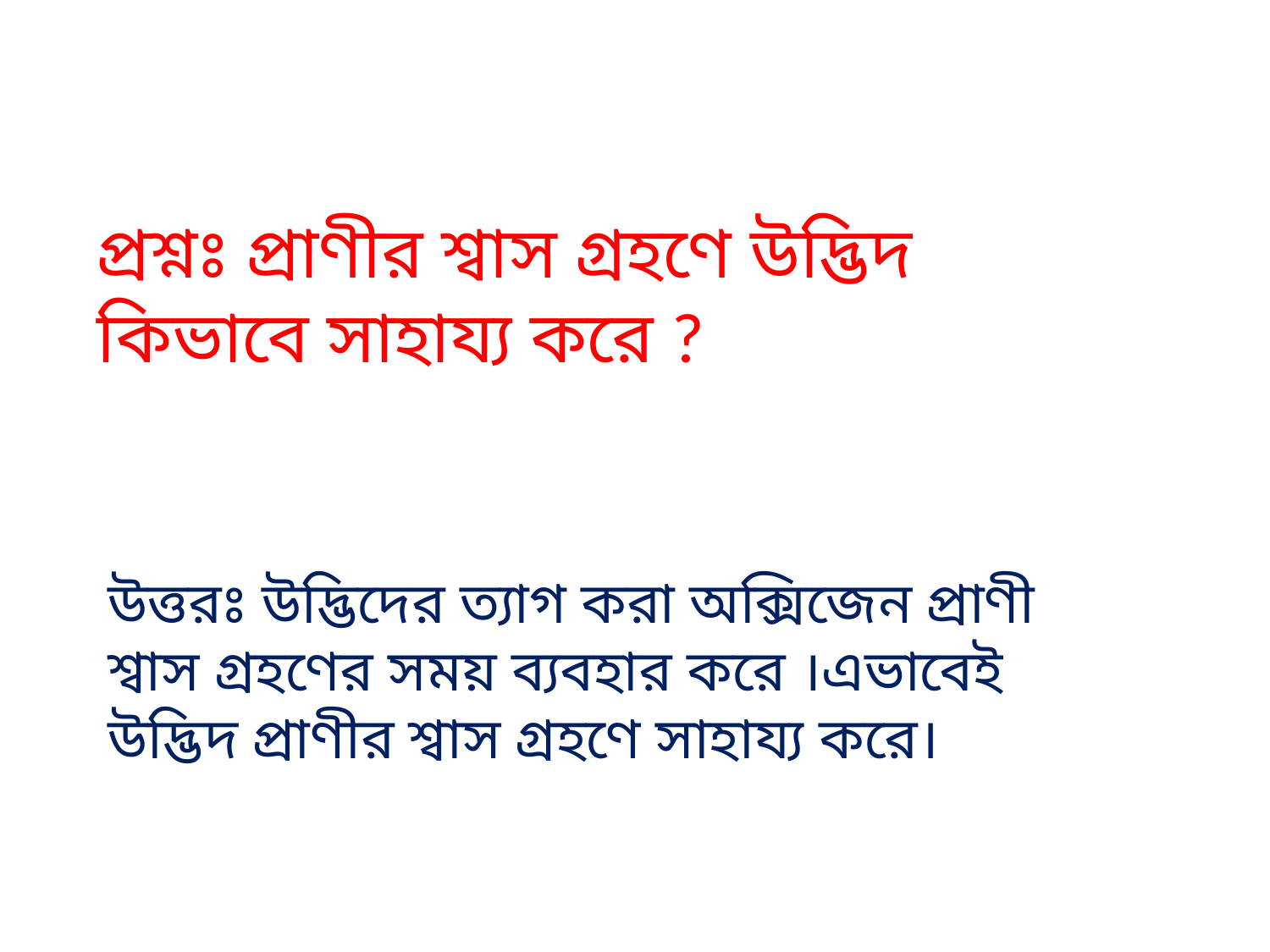

প্রশ্নঃ প্রাণীর শ্বাস গ্রহণে উদ্ভিদ কিভাবে সাহায্য করে ?
উত্তরঃ উদ্ভিদের ত্যাগ করা অক্সিজেন প্রাণী শ্বাস গ্রহণের সময় ব্যবহার করে ।এভাবেই উদ্ভিদ প্রাণীর শ্বাস গ্রহণে সাহায্য করে।